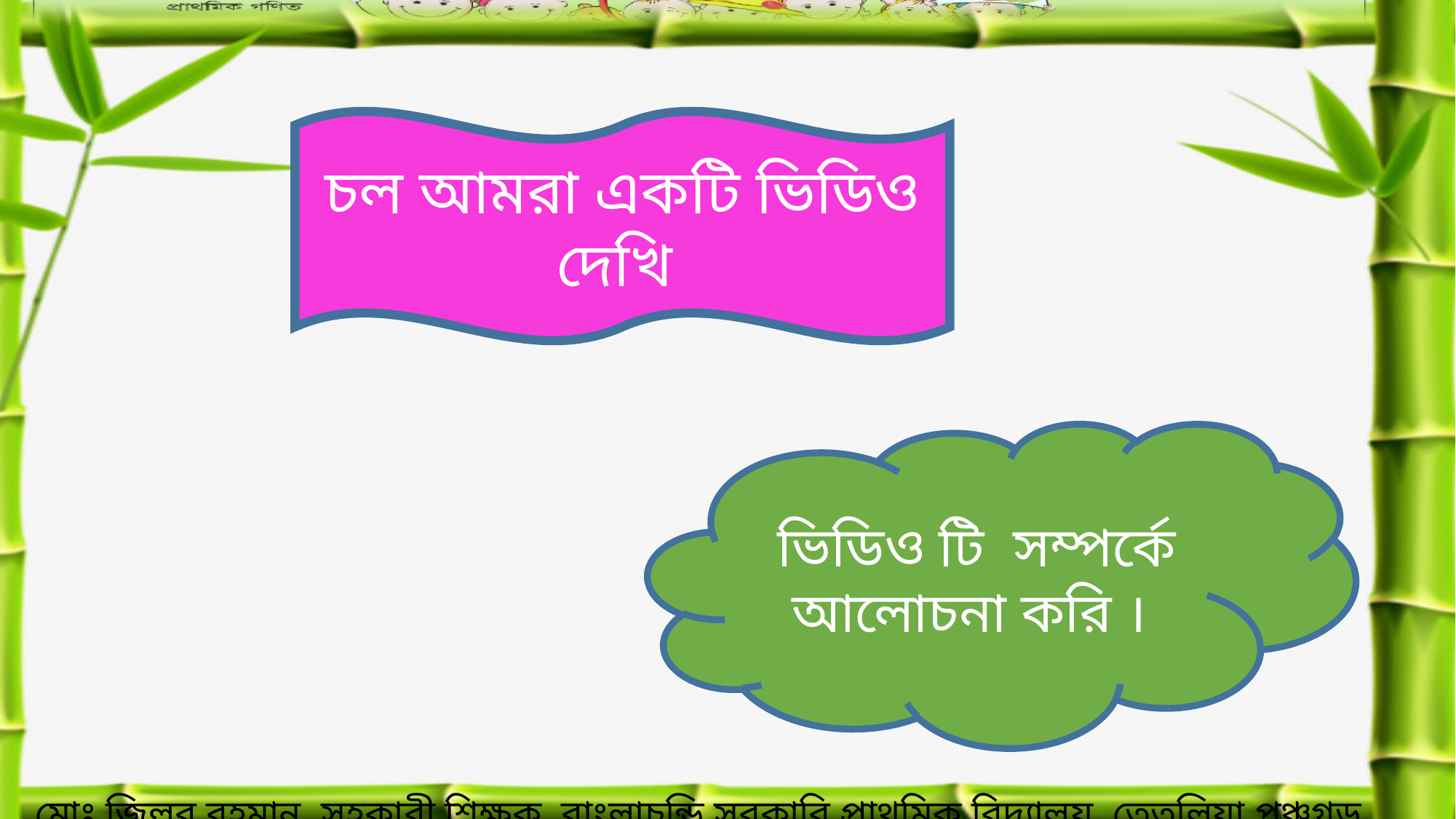

চল আমরা একটি ভিডিও দেখি
ভিডিও টি  সম্পর্কে আলোচনা করি ।